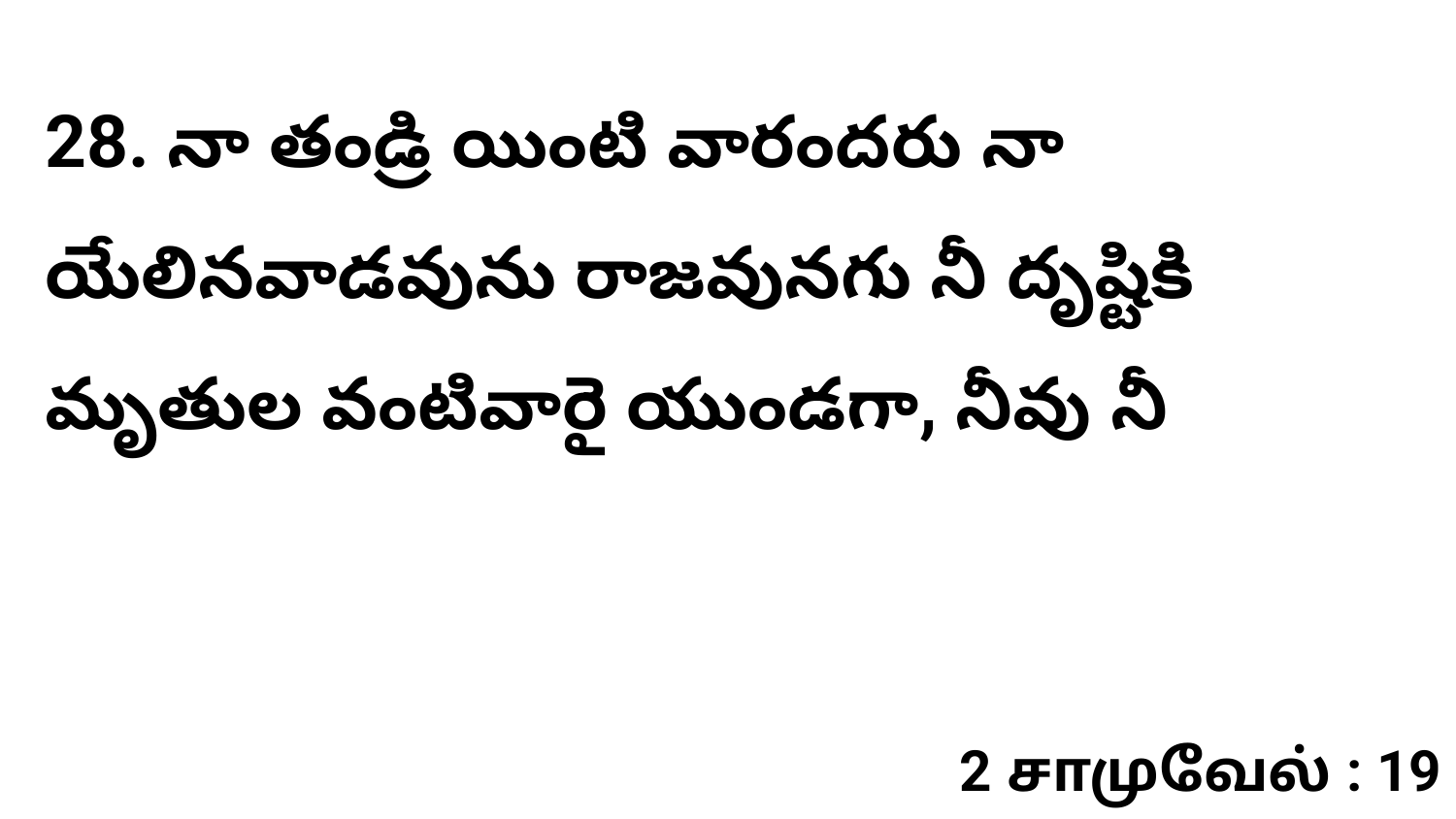

28. ​నా తండ్రి యింటి వారందరు నా యేలినవాడవును రాజవునగు నీ దృష్టికి మృతుల వంటివారై యుండగా, నీవు నీ
2 சாமுவேல் : 19